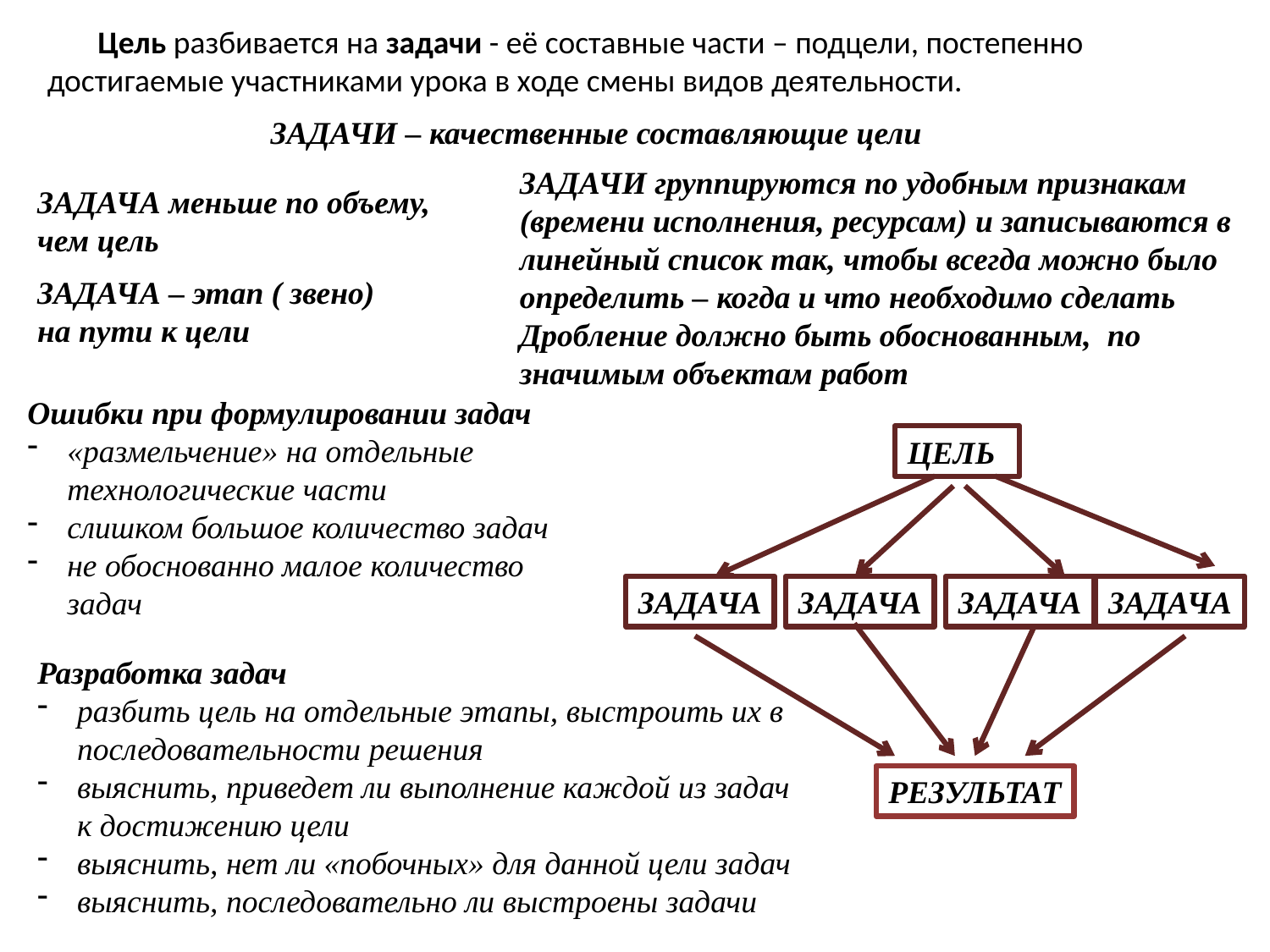

Цель разбивается на задачи - её составные части – подцели, постепенно достигаемые участниками урока в ходе смены видов деятельности.
ЗАДАЧИ – качественные составляющие цели
ЗАДАЧИ группируются по удобным признакам (времени исполнения, ресурсам) и записываются в линейный список так, чтобы всегда можно было определить – когда и что необходимо сделать
Дробление должно быть обоснованным,  по значимым объектам работ
ЗАДАЧА меньше по объему, чем цель
ЗАДАЧА – этап ( звено) на пути к цели
Ошибки при формулировании задач
«размельчение» на отдельные технологические части
слишком большое количество задач
не обоснованно малое количество задач
ЦЕЛЬ
ЗАДАЧА
ЗАДАЧА
ЗАДАЧА
ЗАДАЧА
Разработка задач
разбить цель на отдельные этапы, выстроить их в последовательности решения
выяснить, приведет ли выполнение каждой из задач к достижению цели
выяснить, нет ли «побочных» для данной цели задач
выяснить, последовательно ли выстроены задачи
РЕЗУЛЬТАТ